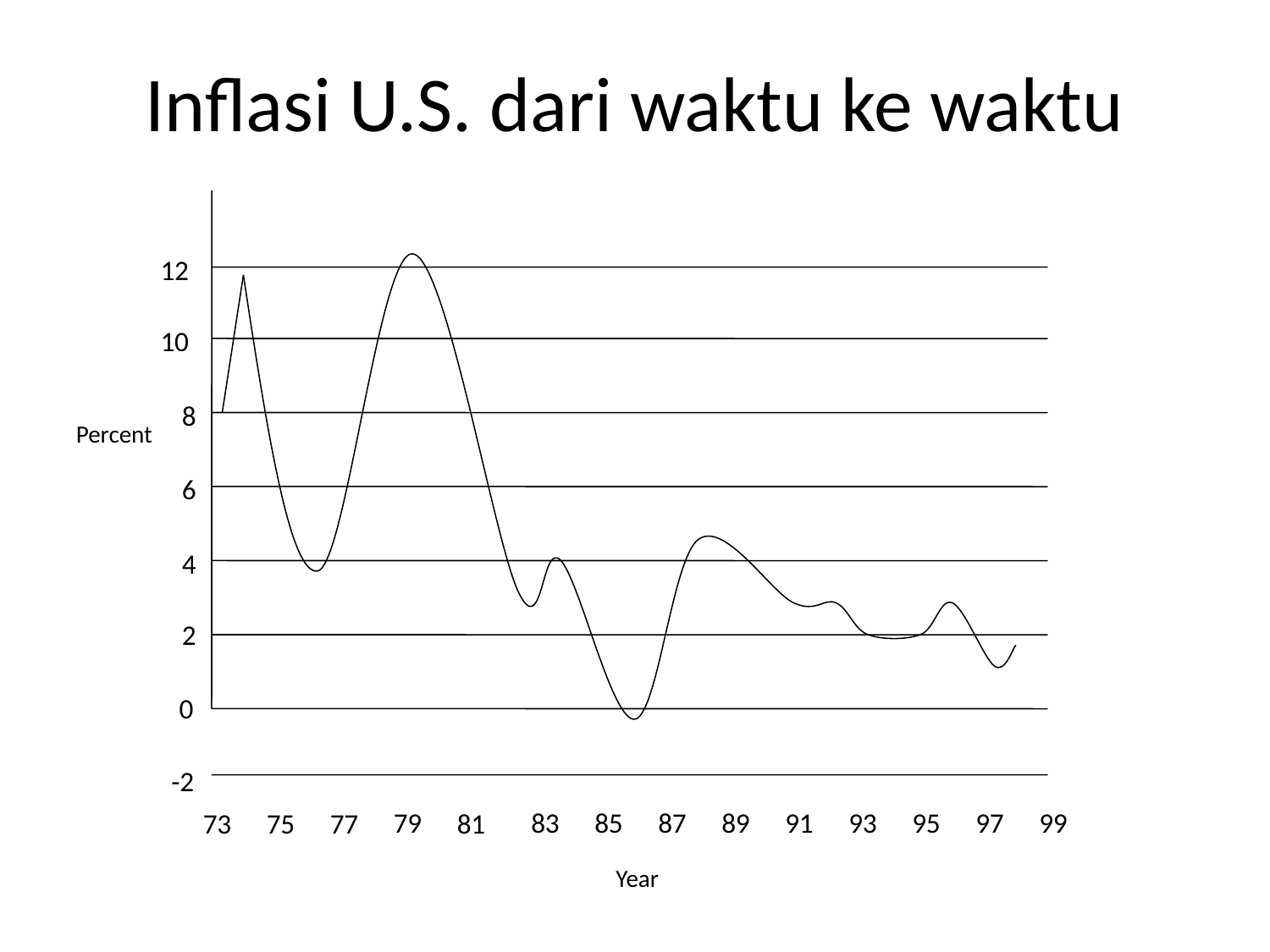

# Inflasi U.S. dari waktu ke waktu

12

10

8
Percent

6

4

2

0

-2

79
83
85
87
89
91
93
95
97
99
73
75
77
81
Year